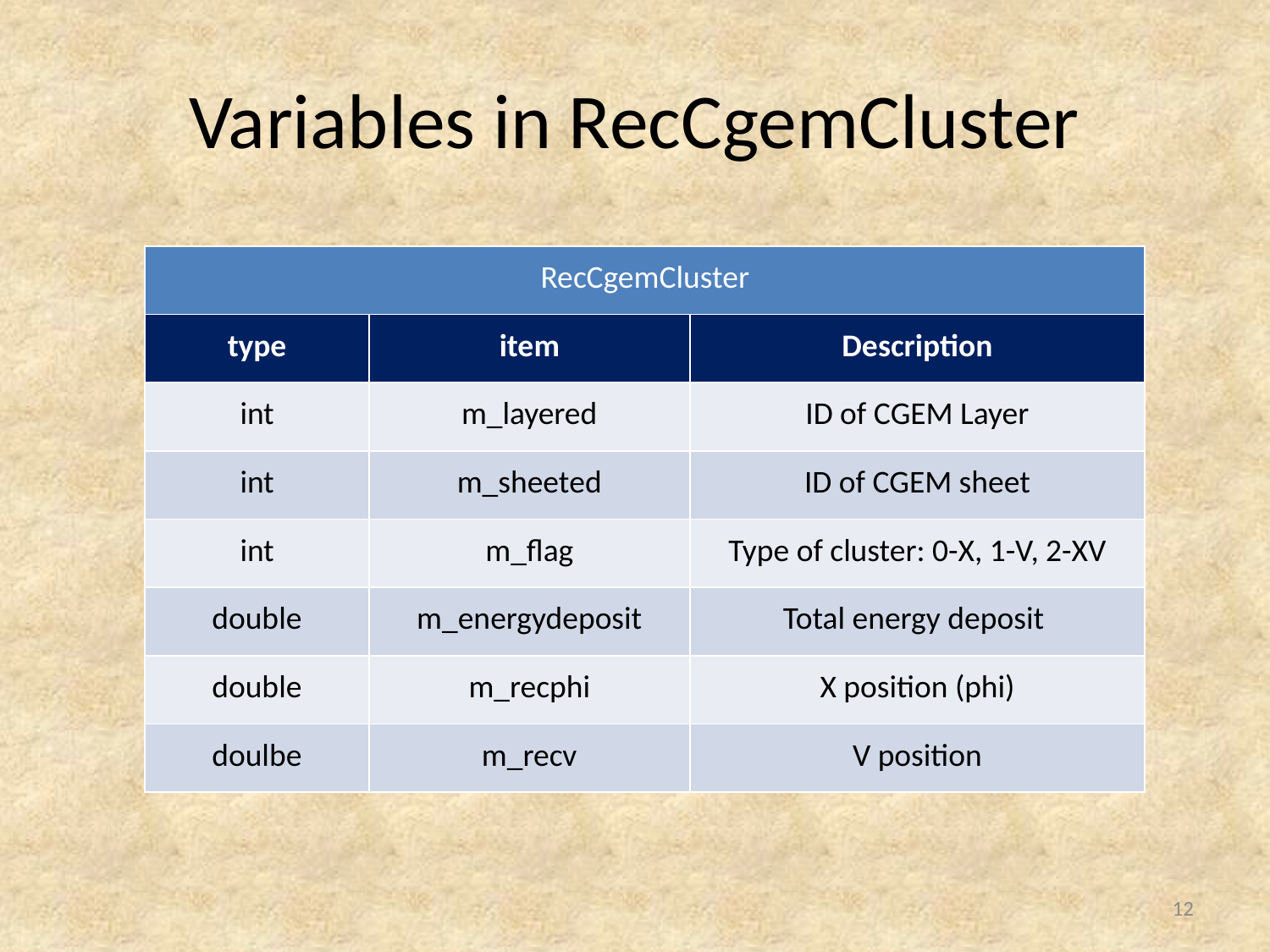

# Variables in RecCgemCluster
| RecCgemCluster |  |  |
| --- | --- | --- |
| type | item | Description |
| int | m\_layered | ID of CGEM Layer |
| int | m\_sheeted | ID of CGEM sheet |
| int | m\_flag | Type of cluster: 0-X, 1-V, 2-XV |
| double | m\_energydeposit | Total energy deposit |
| double | m\_recphi | X position (phi) |
| doulbe | m\_recv | V position |
12